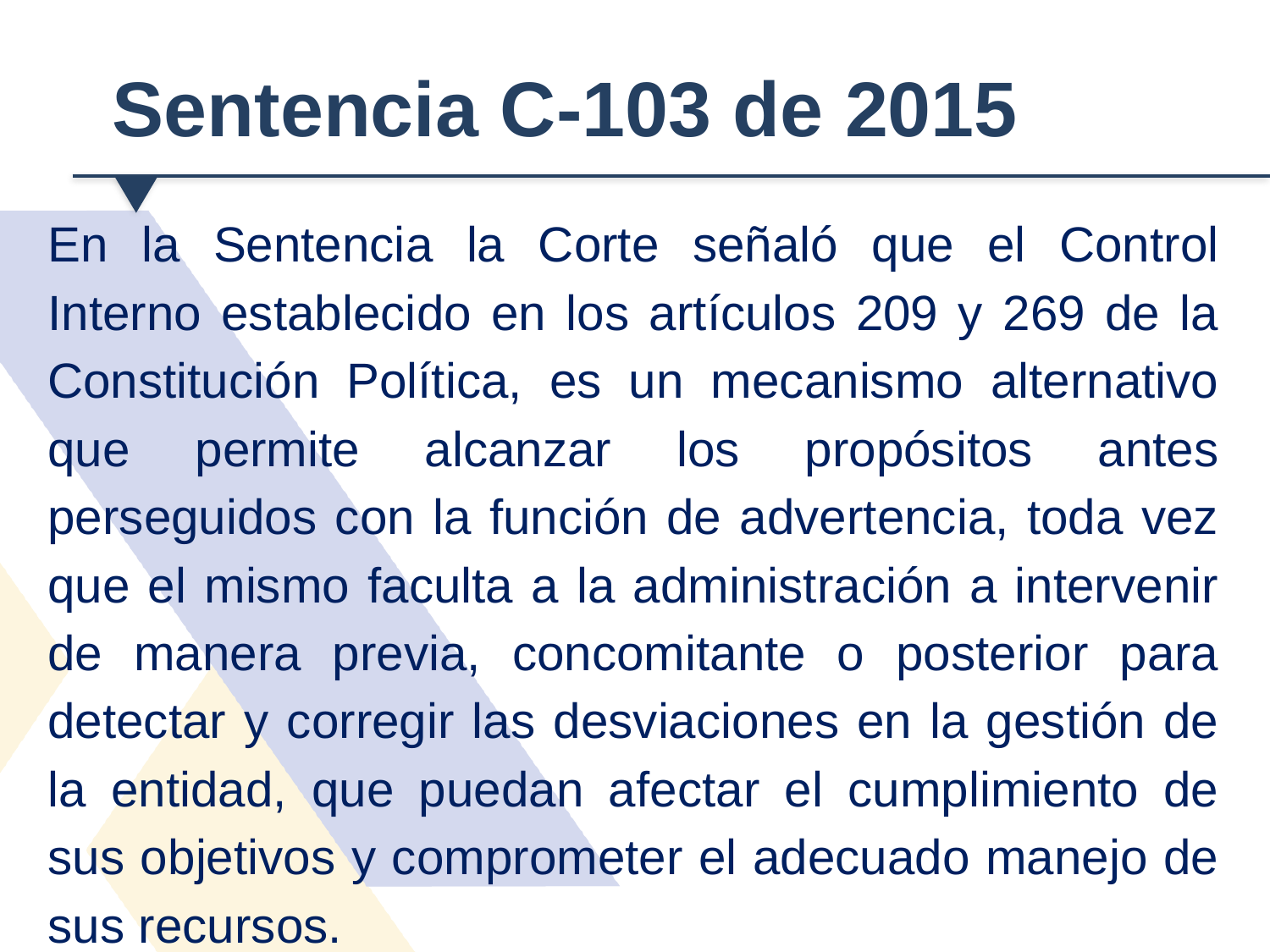

Sentencia C-103 de 2015

En la Sentencia la Corte señaló que el Control Interno establecido en los artículos 209 y 269 de la Constitución Política, es un mecanismo alternativo que permite alcanzar los propósitos antes perseguidos con la función de advertencia, toda vez que el mismo faculta a la administración a intervenir de manera previa, concomitante o posterior para detectar y corregir las desviaciones en la gestión de la entidad, que puedan afectar el cumplimiento de sus objetivos y comprometer el adecuado manejo de sus recursos.